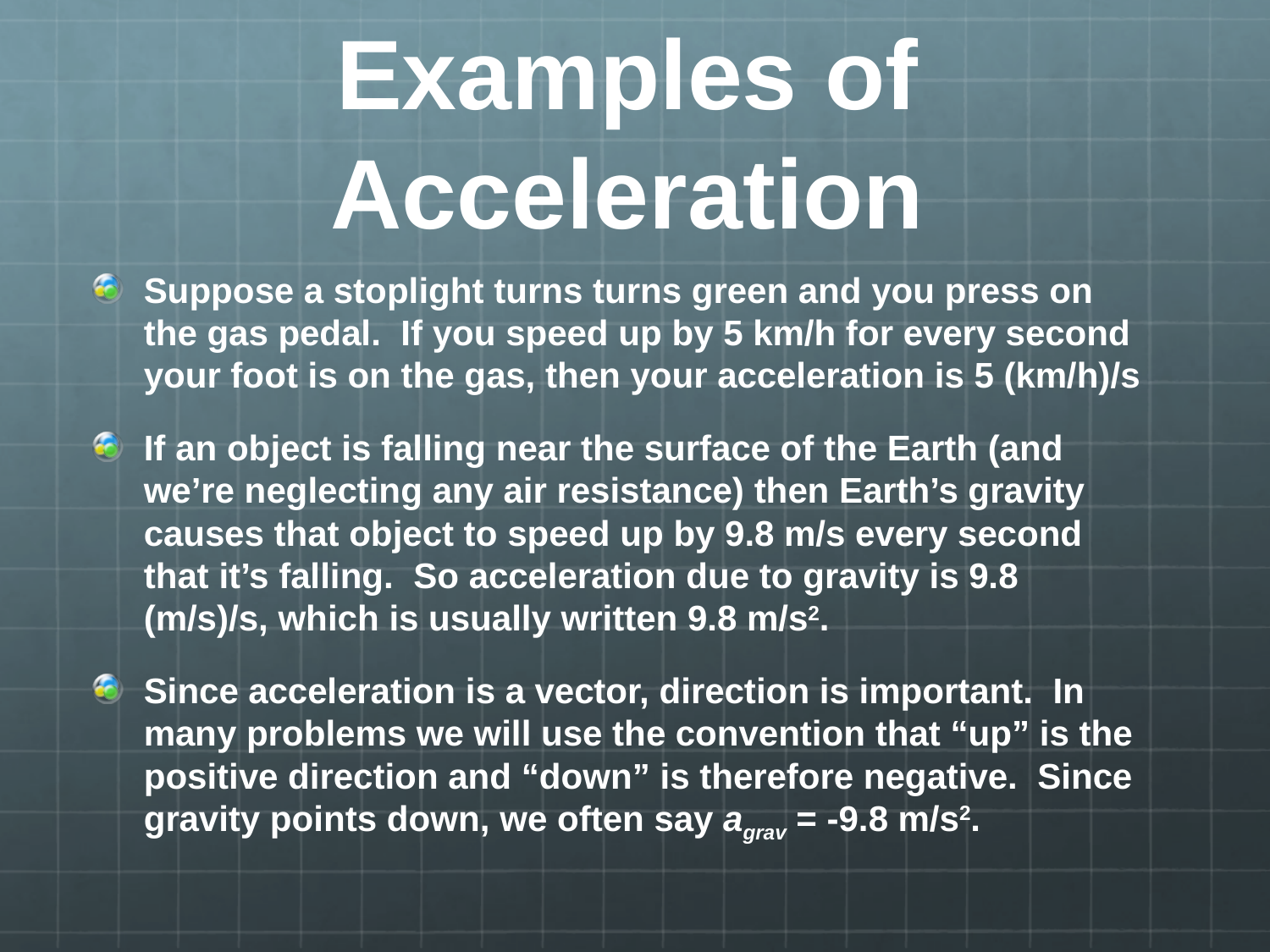

# Examples of Acceleration
Suppose a stoplight turns turns green and you press on the gas pedal.  If you speed up by 5 km/h for every second your foot is on the gas, then your acceleration is 5 (km/h)/s
If an object is falling near the surface of the Earth (and we’re neglecting any air resistance) then Earth’s gravity causes that object to speed up by 9.8 m/s every second that it’s falling.  So acceleration due to gravity is 9.8 (m/s)/s, which is usually written 9.8 m/s2.
Since acceleration is a vector, direction is important.  In many problems we will use the convention that “up” is the positive direction and “down” is therefore negative.  Since gravity points down, we often say agrav = -9.8 m/s2.